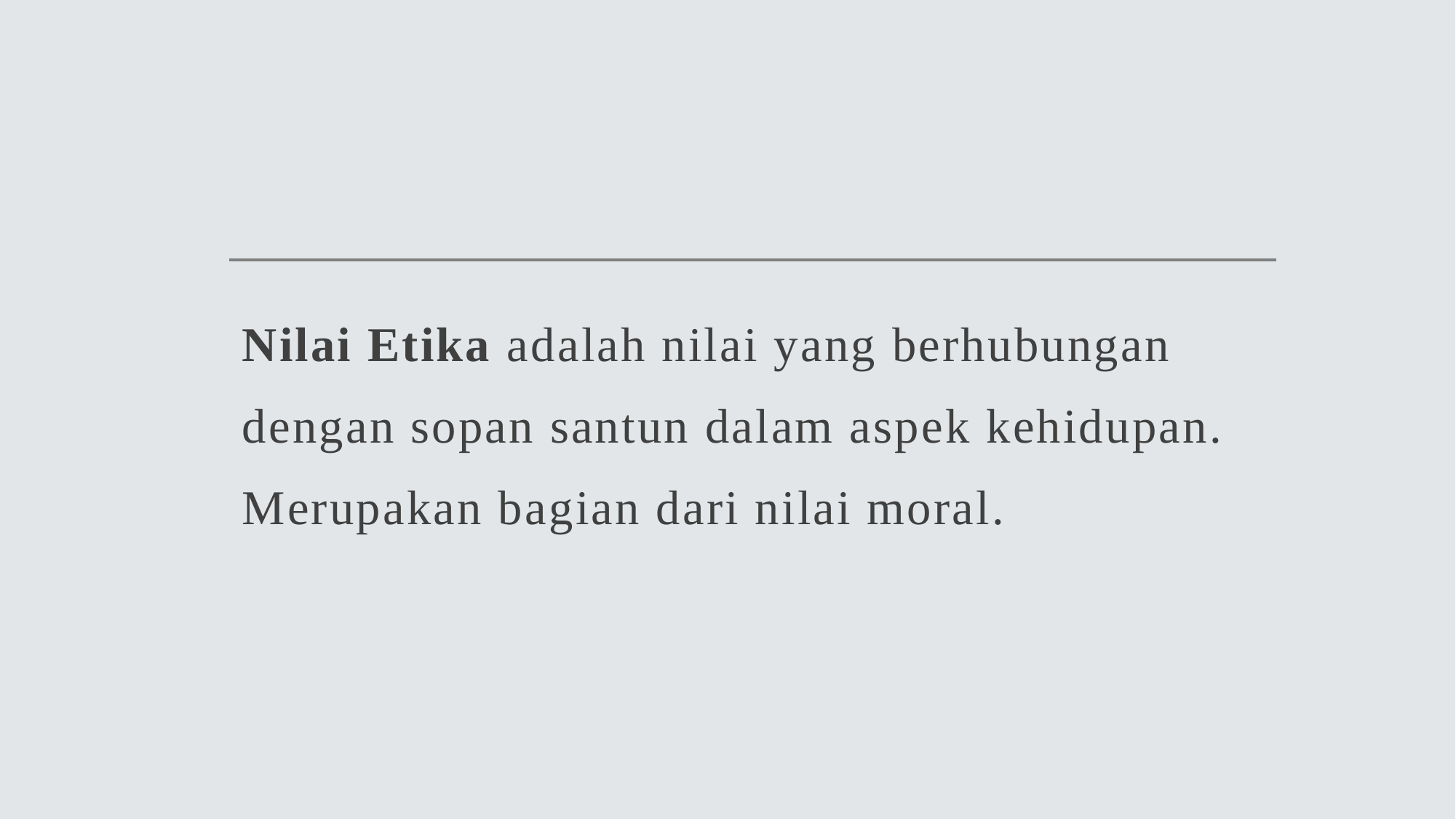

Nilai Etika adalah nilai yang berhubungan dengan sopan santun dalam aspek kehidupan. Merupakan bagian dari nilai moral.